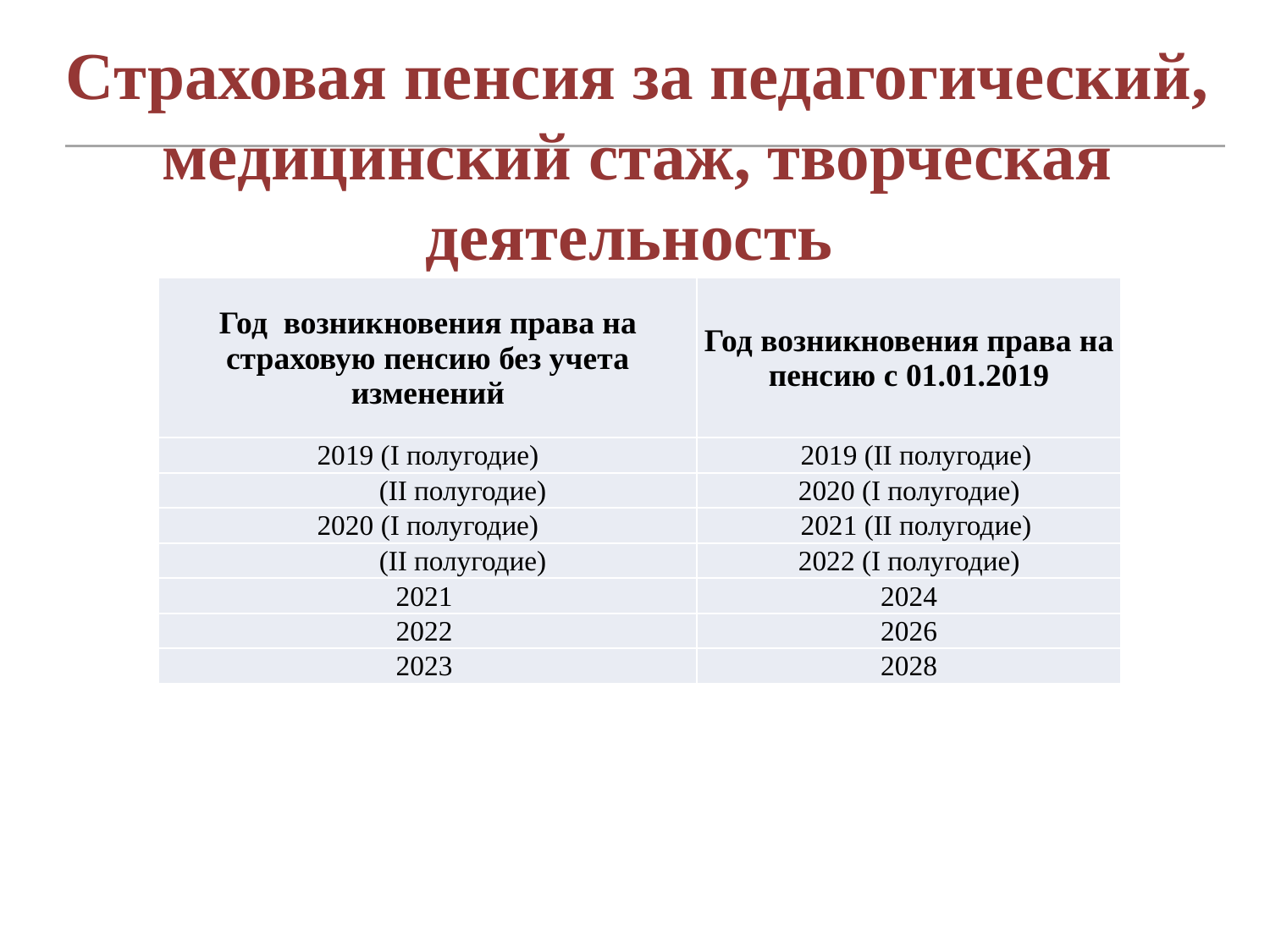

Страховая пенсия за педагогический, медицинский стаж, творческая деятельность
| Год возникновения права на страховую пенсию без учета изменений | Год возникновения права на пенсию с 01.01.2019 |
| --- | --- |
| 2019 (I полугодие) | 2019 (II полугодие) |
| (II полугодие) | 2020 (I полугодие) |
| 2020 (I полугодие) | 2021 (II полугодие) |
| (II полугодие) | 2022 (I полугодие) |
| 2021 | 2024 |
| 2022 | 2026 |
| 2023 | 2028 |